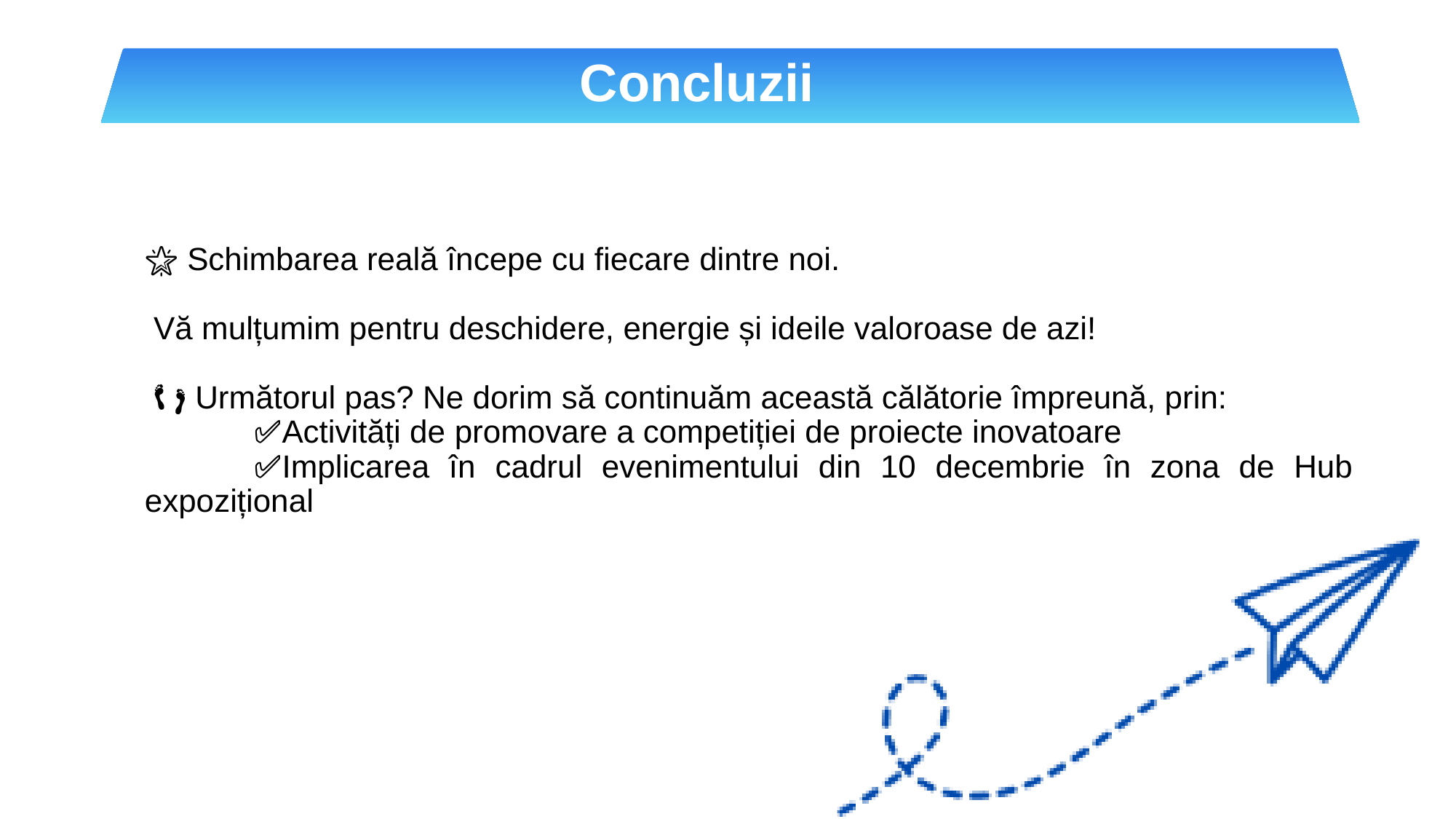

Concluzii
🌟 Schimbarea reală începe cu fiecare dintre noi.

 Vă mulțumim pentru deschidere, energie și ideile valoroase de azi!

 👣 Următorul pas? Ne dorim să continuăm această călătorie împreună, prin:
	✅Activități de promovare a competiției de proiecte inovatoare
	✅Implicarea în cadrul evenimentului din 10 decembrie în zona de Hub expozițional